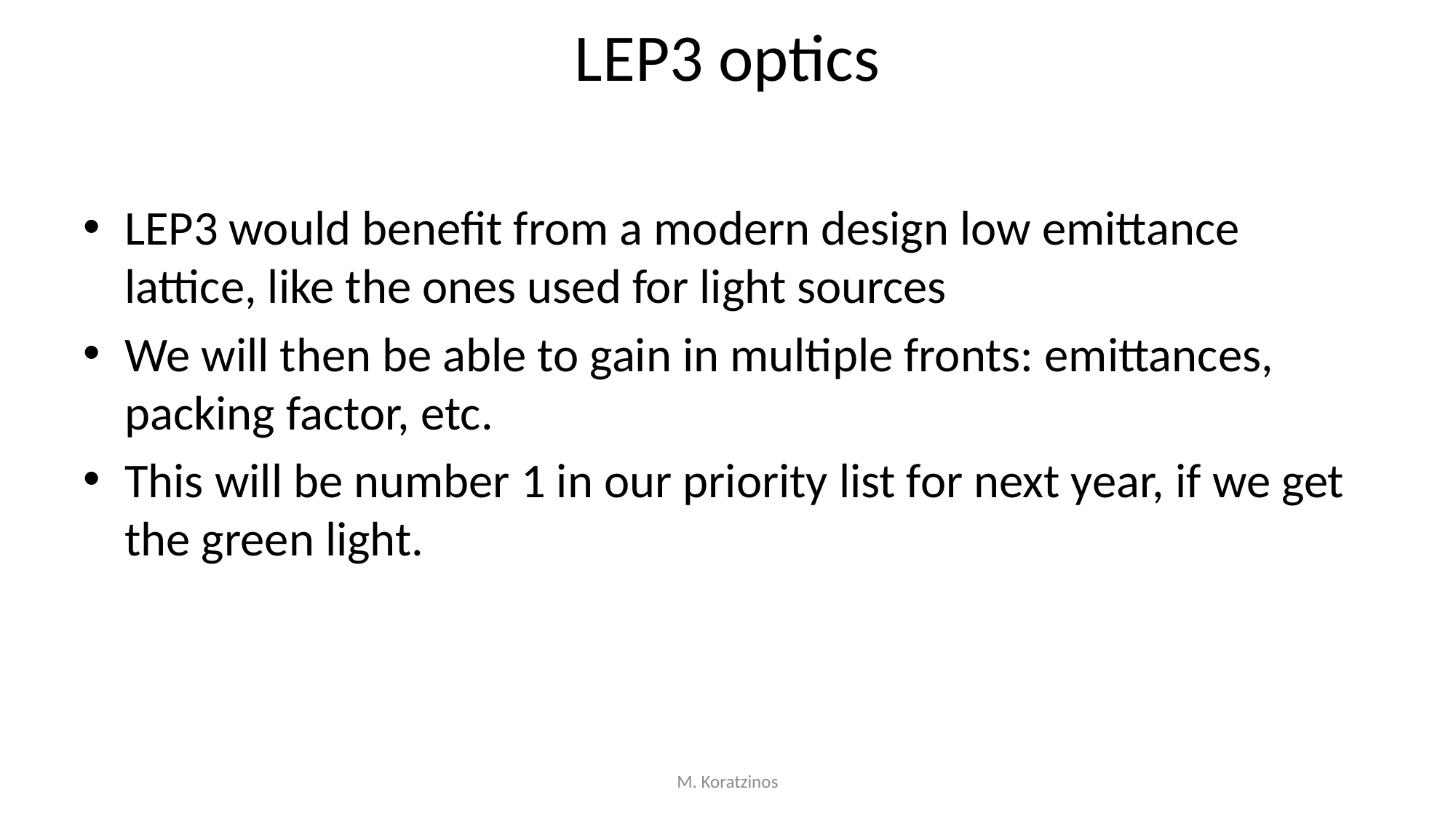

# LEP3 optics
LEP3 would benefit from a modern design low emittance lattice, like the ones used for light sources
We will then be able to gain in multiple fronts: emittances, packing factor, etc.
This will be number 1 in our priority list for next year, if we get the green light.
M. Koratzinos